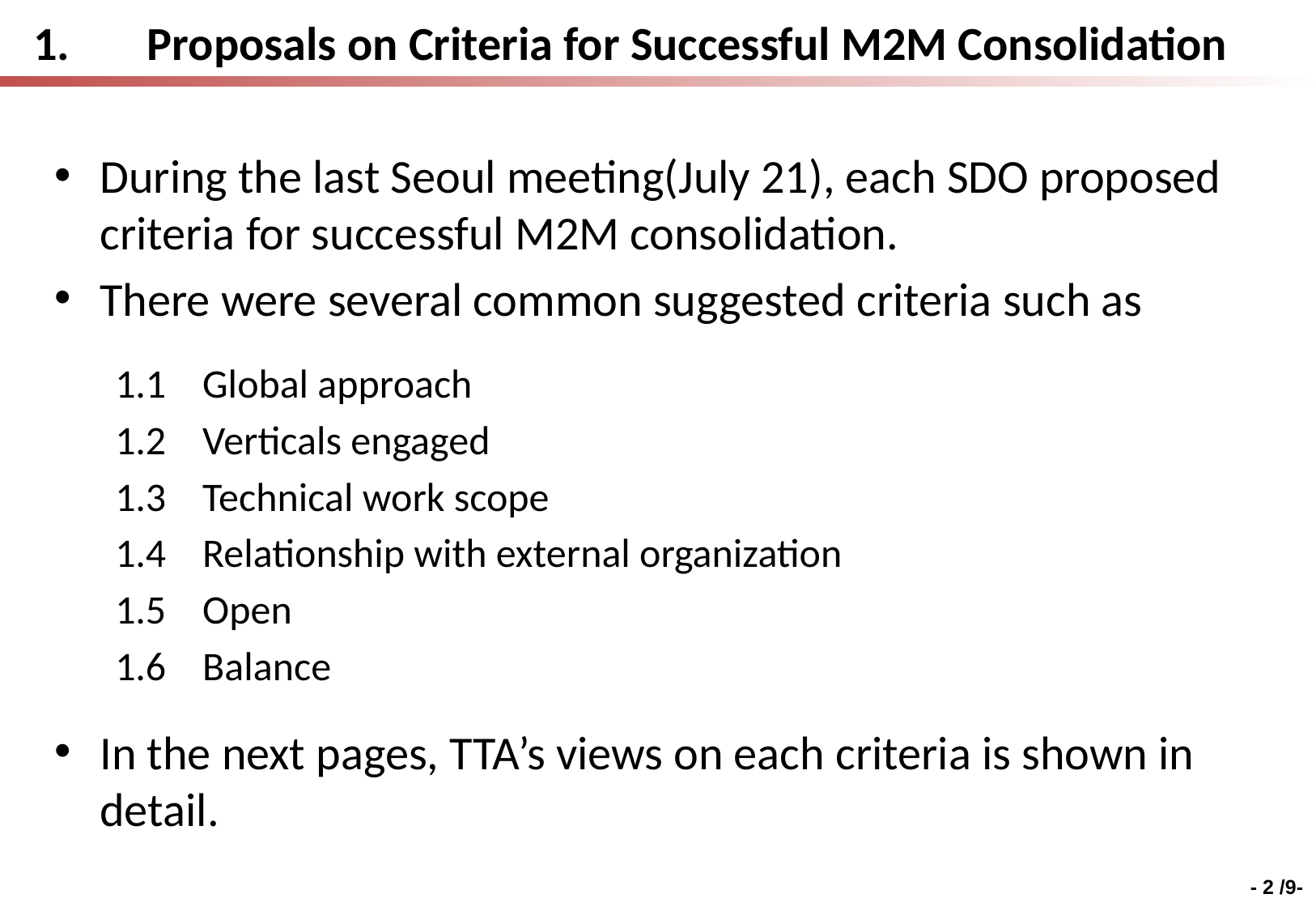

# Proposals on Criteria for Successful M2M Consolidation
During the last Seoul meeting(July 21), each SDO proposed criteria for successful M2M consolidation.
There were several common suggested criteria such as

1.1    Global approach
1.2    Verticals engaged
1.3    Technical work scope
1.4    Relationship with external organization
1.5    Open
1.6    Balance

In the next pages, TTA’s views on each criteria is shown in detail.